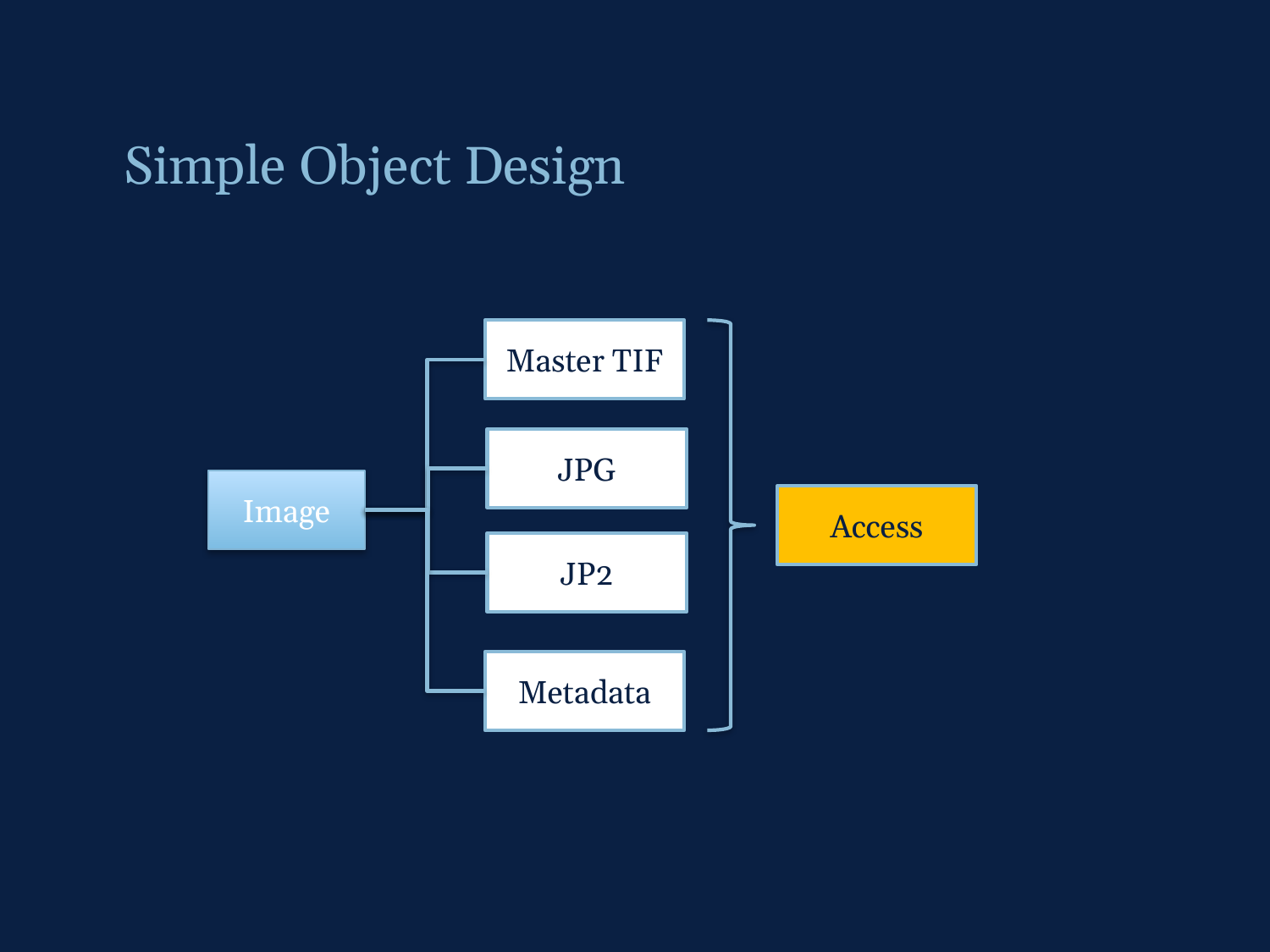

Simple Object Design
Master TIF

JPG
Image
Access
JP2
Metadata